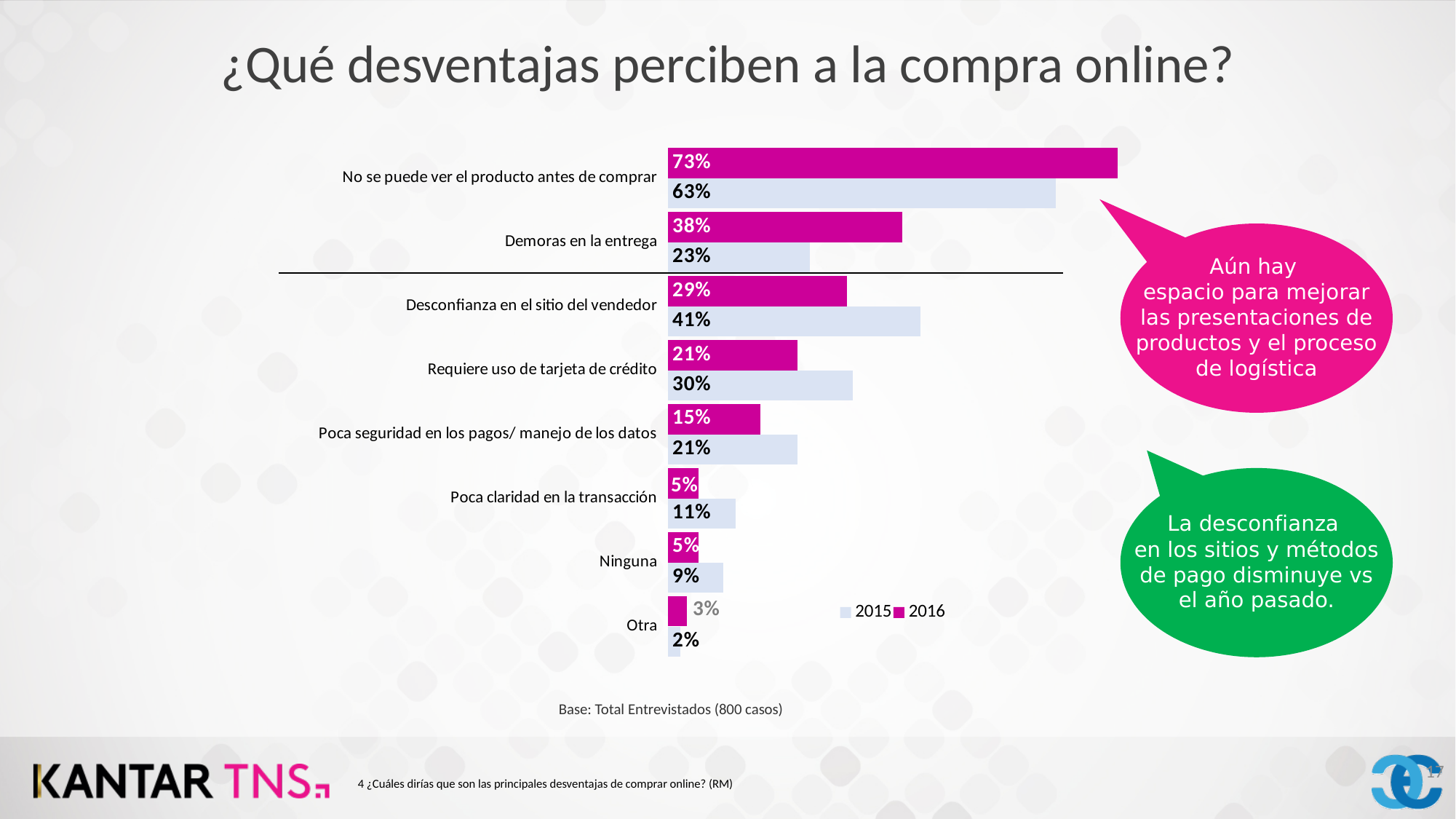

¿Qué desventajas perciben a la compra online?

### Chart

| Category | 2016 | 2015 |
|---|---|---|
| No se puede ver el producto antes de comprar | 0.73 | 0.63 |
| Demoras en la entrega | 0.38 | 0.23 |
| Desconfianza en el sitio del vendedor | 0.29 | 0.41 |
| Requiere uso de tarjeta de crédito | 0.21 | 0.3 |
| Poca seguridad en los pagos/ manejo de los datos | 0.15 | 0.21 |
| Poca claridad en la transacción | 0.05 | 0.11 |
| Ninguna | 0.05 | 0.09 |
| Otra | 0.03 | 0.02 |
Aún hay
espacio para mejorar las presentaciones de productos y el proceso de logística

La desconfianza
en los sitios y métodos de pago disminuye vs el año pasado.
Base: Total Entrevistados (800 casos)
17
4 ¿Cuáles dirías que son las principales desventajas de comprar online? (RM)